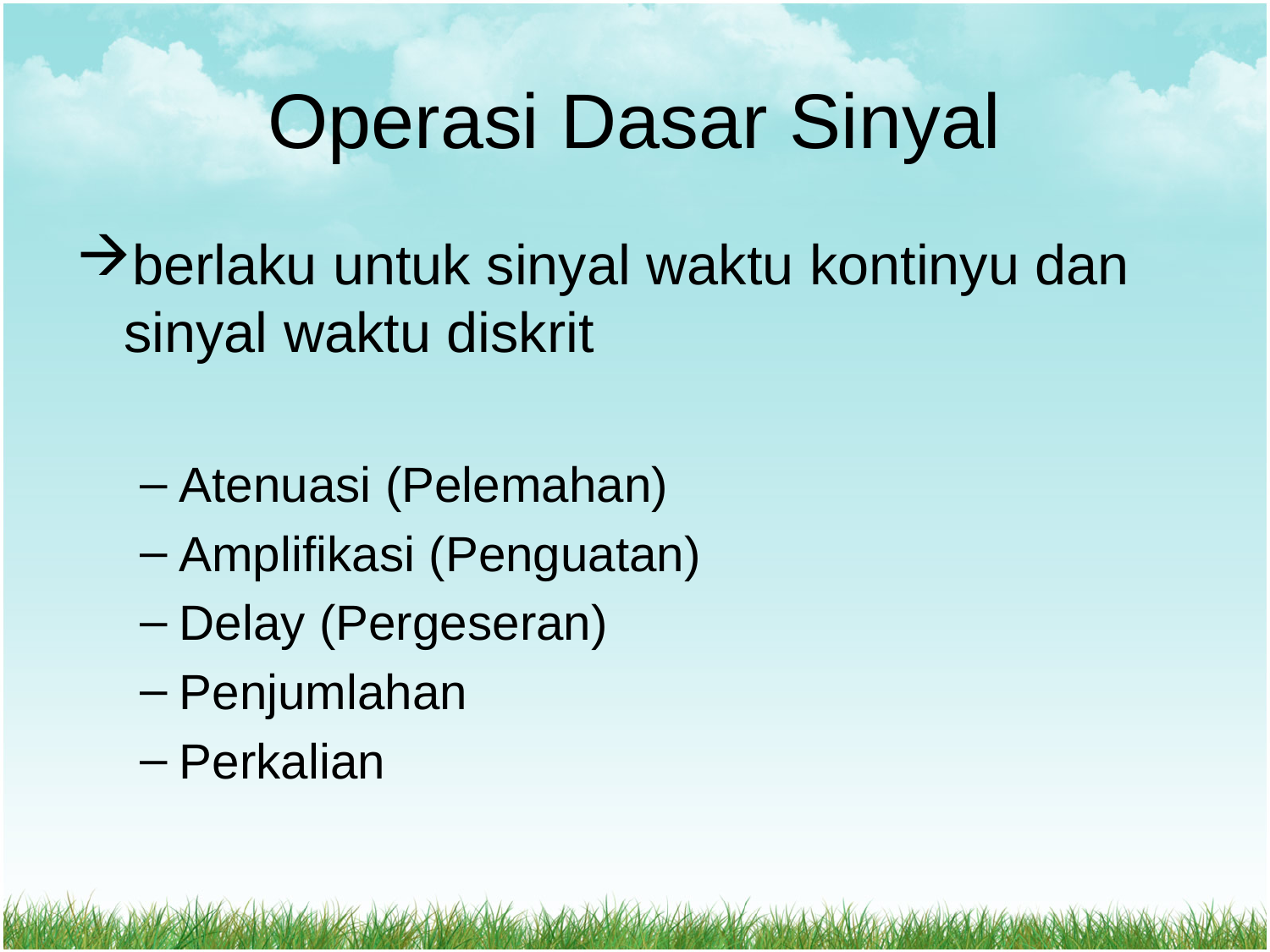

# Operasi Dasar Sinyal
berlaku untuk sinyal waktu kontinyu dan sinyal waktu diskrit

Atenuasi (Pelemahan)
Amplifikasi (Penguatan)
Delay (Pergeseran)
Penjumlahan
Perkalian